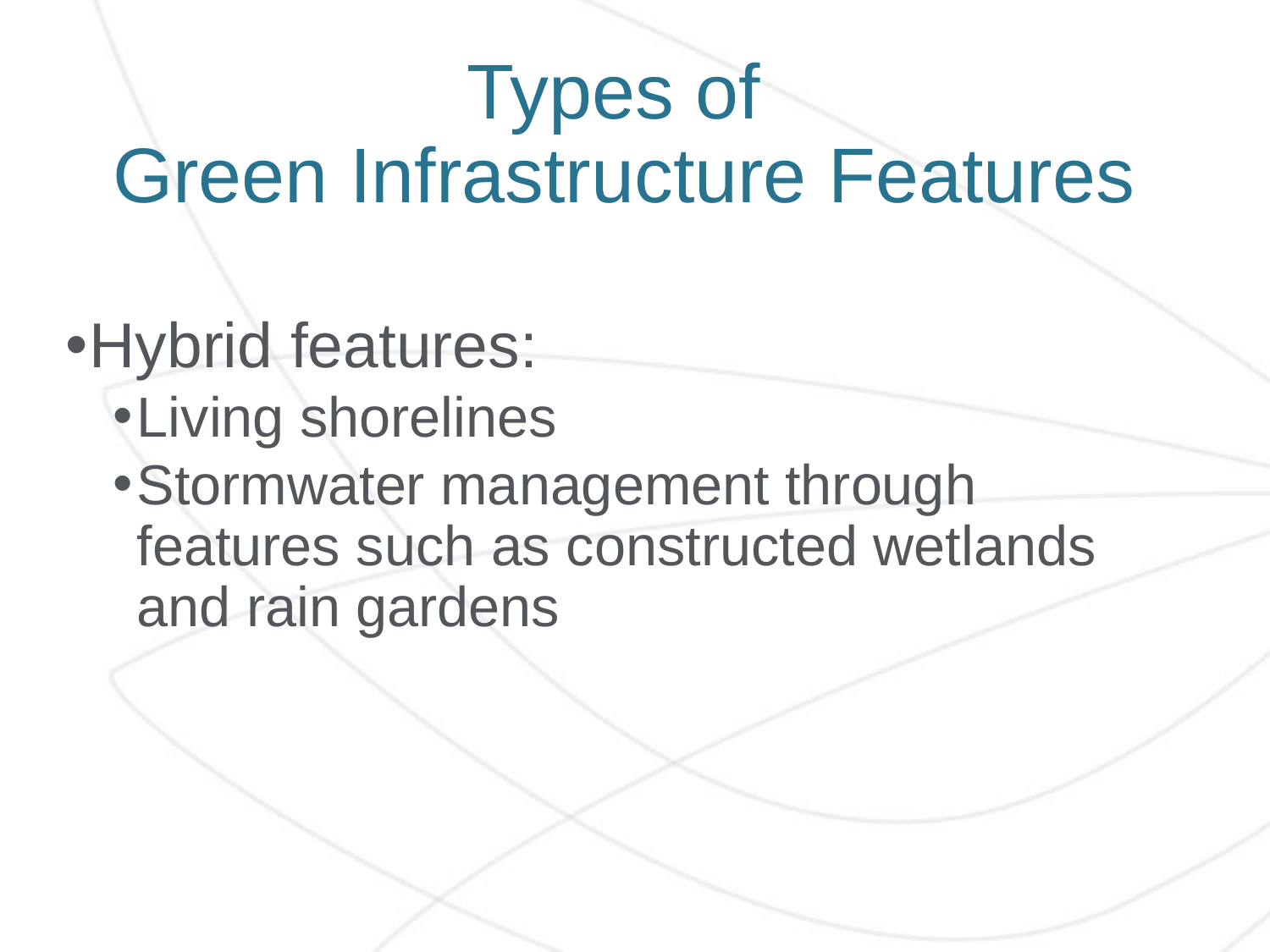

# Types of Green Infrastructure Features
Hybrid features:
Living shorelines
Stormwater management through features such as constructed wetlands and rain gardens